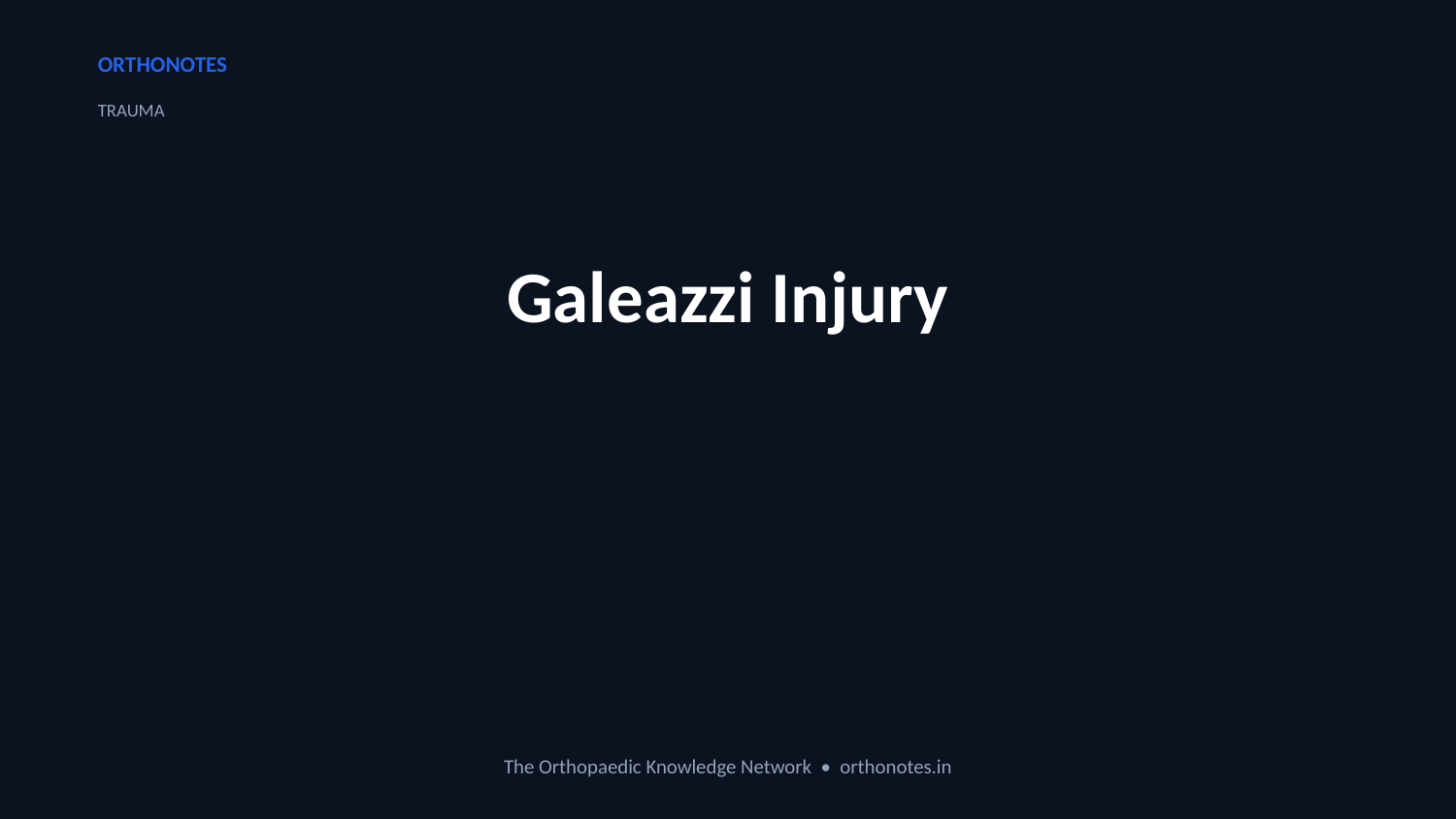

ORTHONOTES
TRAUMA
Galeazzi Injury
The Orthopaedic Knowledge Network  •  orthonotes.in